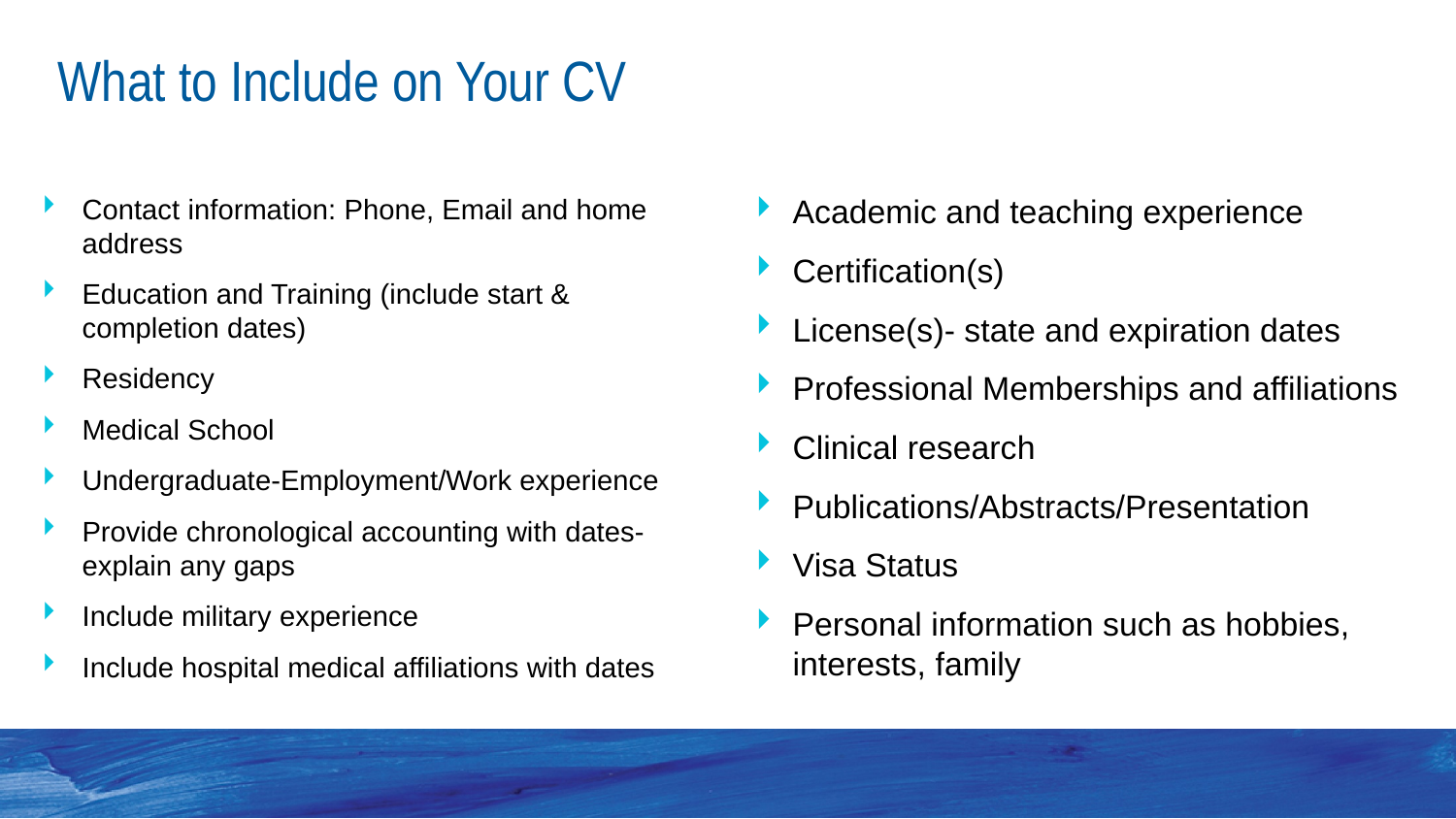

# What to Include on Your CV
Contact information: Phone, Email and home address
Education and Training (include start & completion dates)
Residency
Medical School
Undergraduate-Employment/Work experience
Provide chronological accounting with dates- explain any gaps
Include military experience
Include hospital medical affiliations with dates
Academic and teaching experience
Certification(s)
License(s)- state and expiration dates
Professional Memberships and affiliations
Clinical research
Publications/Abstracts/Presentation
Visa Status
Personal information such as hobbies, interests, family